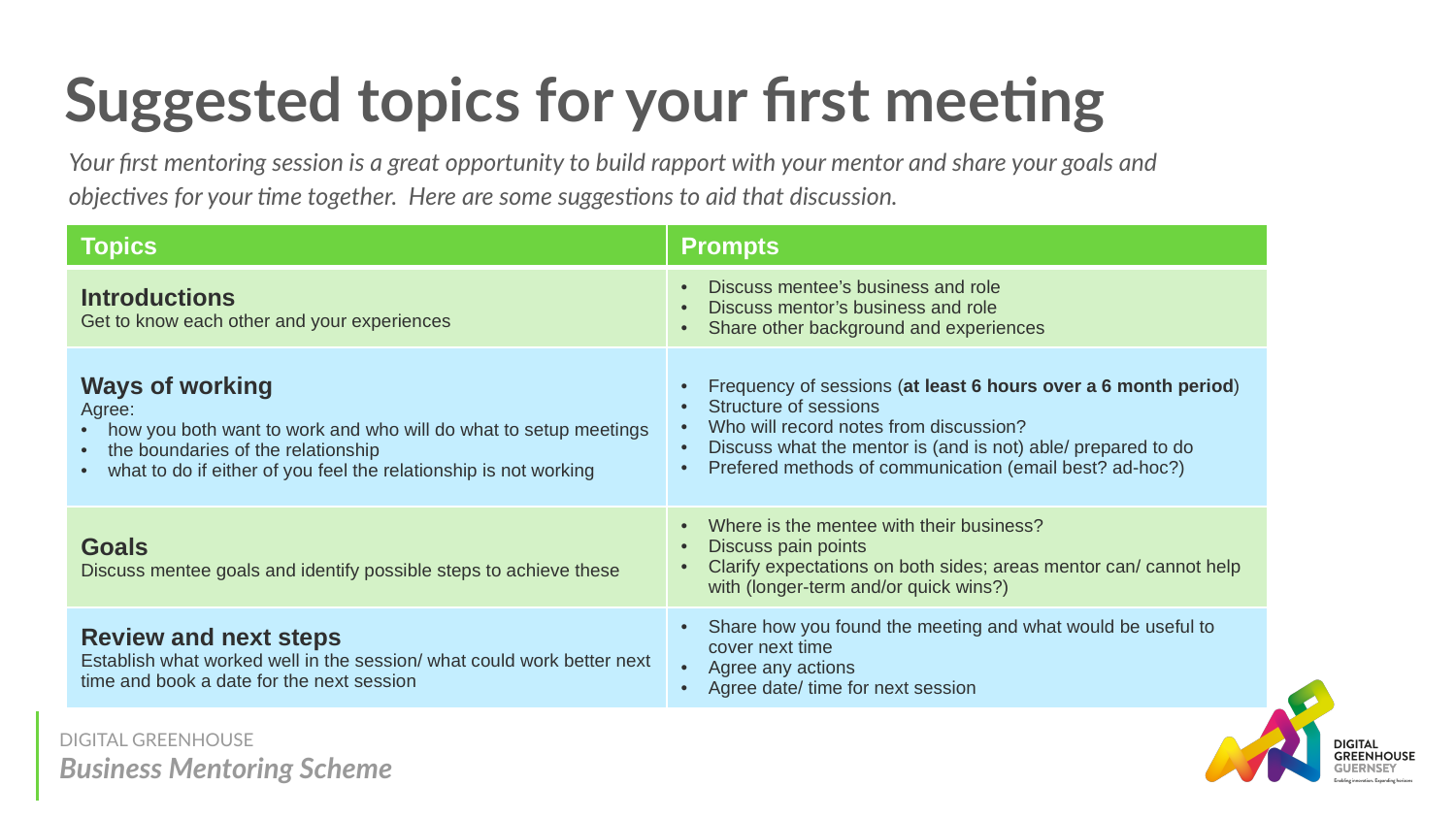

Suggested topics for your first meeting
Your first mentoring session is a great opportunity to build rapport with your mentor and share your goals and objectives for your time together.  Here are some suggestions to aid that discussion.
| Topics | Prompts |
| --- | --- |
| Introductions Get to know each other and your experiences | Discuss mentee’s business and role Discuss mentor’s business and role Share other background and experiences |
| Ways of working Agree: how you both want to work and who will do what to setup meetings the boundaries of the relationship what to do if either of you feel the relationship is not working | Frequency of sessions (at least 6 hours over a 6 month period) Structure of sessions Who will record notes from discussion? Discuss what the mentor is (and is not) able/ prepared to do Prefered methods of communication (email best? ad-hoc?) |
| Goals Discuss mentee goals and identify possible steps to achieve these | Where is the mentee with their business? Discuss pain points Clarify expectations on both sides; areas mentor can/ cannot help with (longer-term and/or quick wins?) |
| Review and next steps Establish what worked well in the session/ what could work better next time and book a date for the next session | Share how you found the meeting and what would be useful to cover next time Agree any actions Agree date/ time for next session |